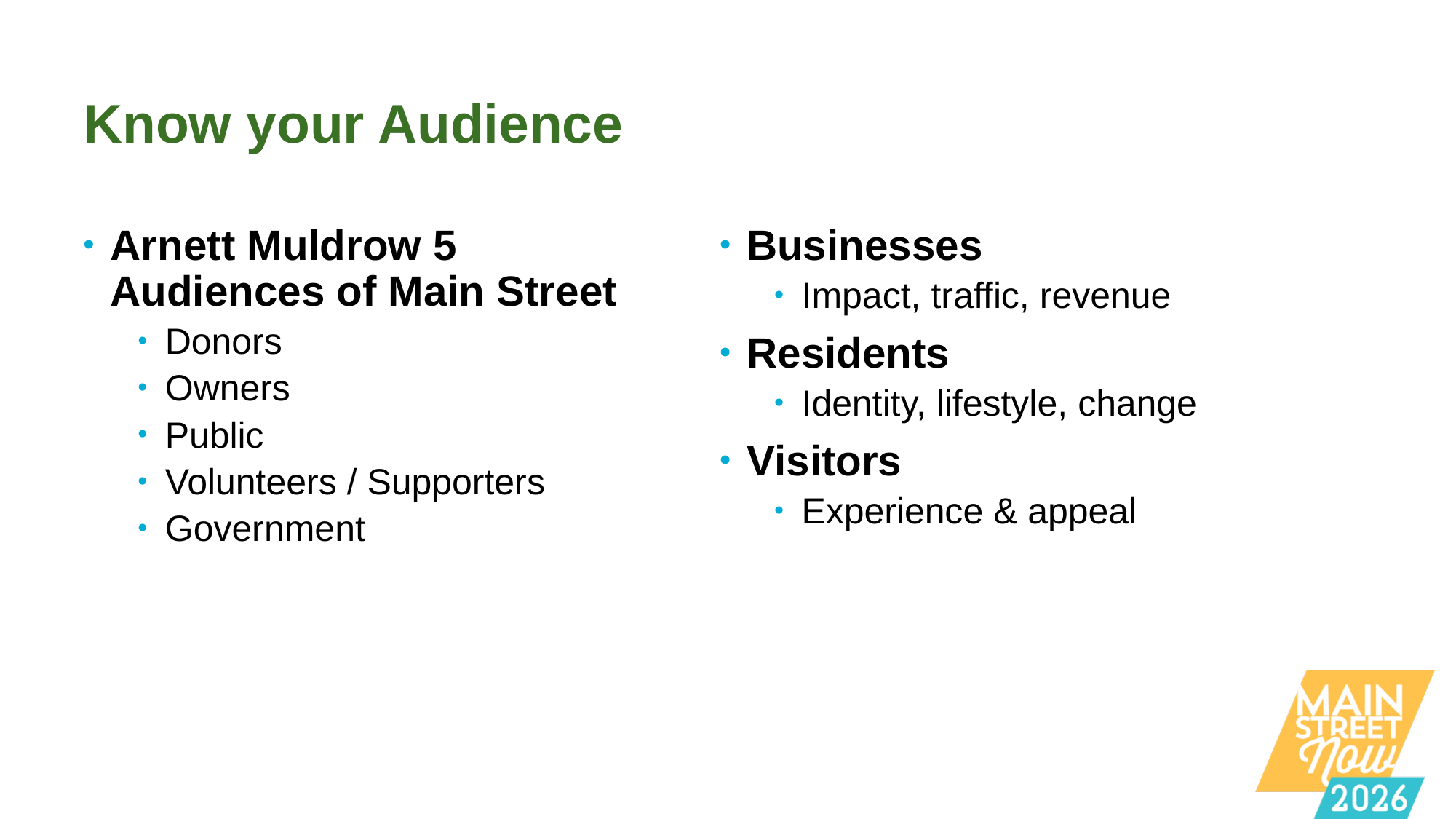

# Know your Audience
Arnett Muldrow 5 Audiences of Main Street
Donors
Owners
Public
Volunteers / Supporters
Government

Businesses
Impact, traffic, revenue
Residents
Identity, lifestyle, change
Visitors
Experience & appeal